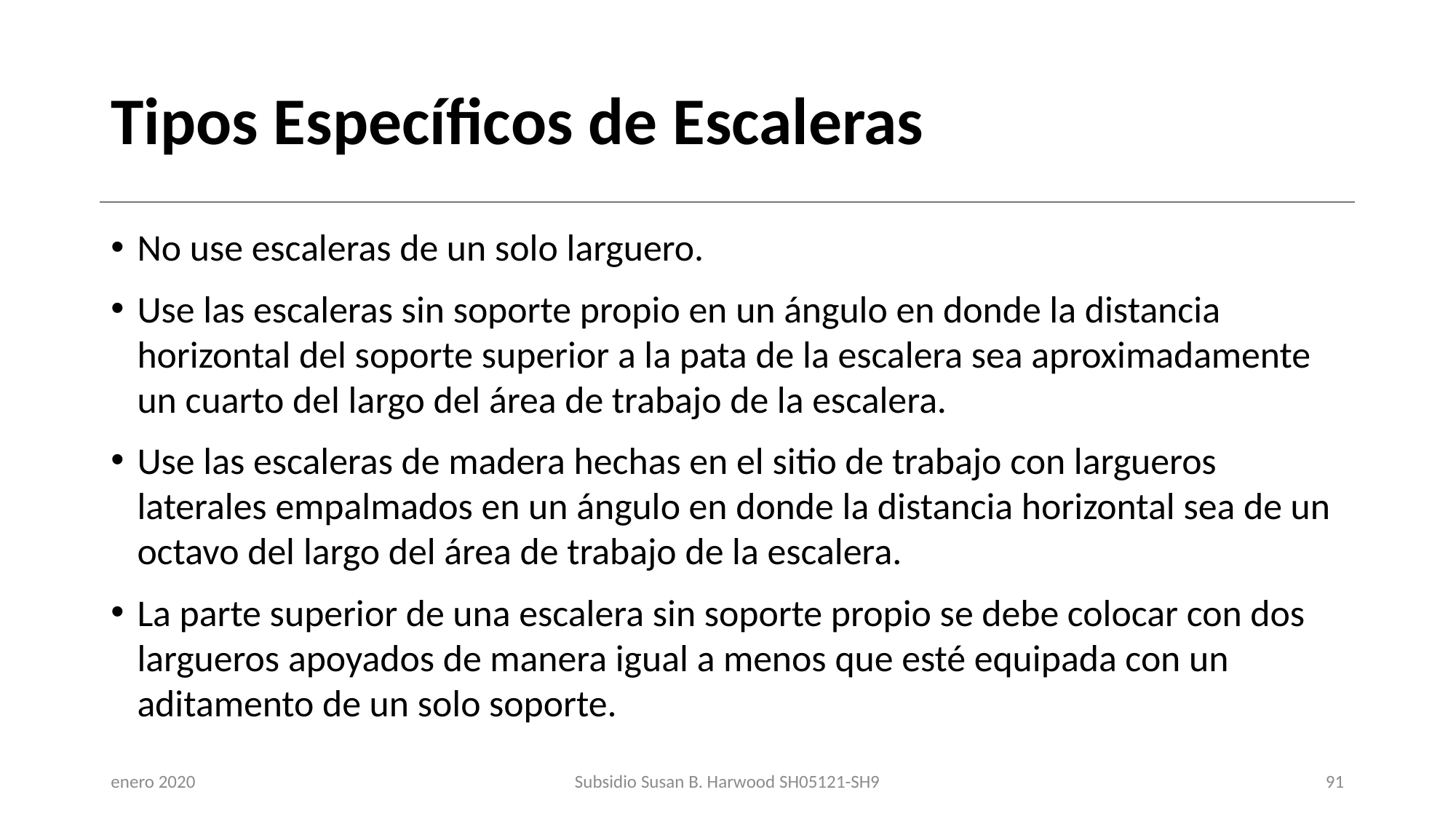

# Tipos Específicos de Escaleras
No use escaleras de un solo larguero.
Use las escaleras sin soporte propio en un ángulo en donde la distancia horizontal del soporte superior a la pata de la escalera sea aproximadamente un cuarto del largo del área de trabajo de la escalera.
Use las escaleras de madera hechas en el sitio de trabajo con largueros laterales empalmados en un ángulo en donde la distancia horizontal sea de un octavo del largo del área de trabajo de la escalera.
La parte superior de una escalera sin soporte propio se debe colocar con dos largueros apoyados de manera igual a menos que esté equipada con un aditamento de un solo soporte.
enero 2020
Subsidio Susan B. Harwood SH05121-SH9
91